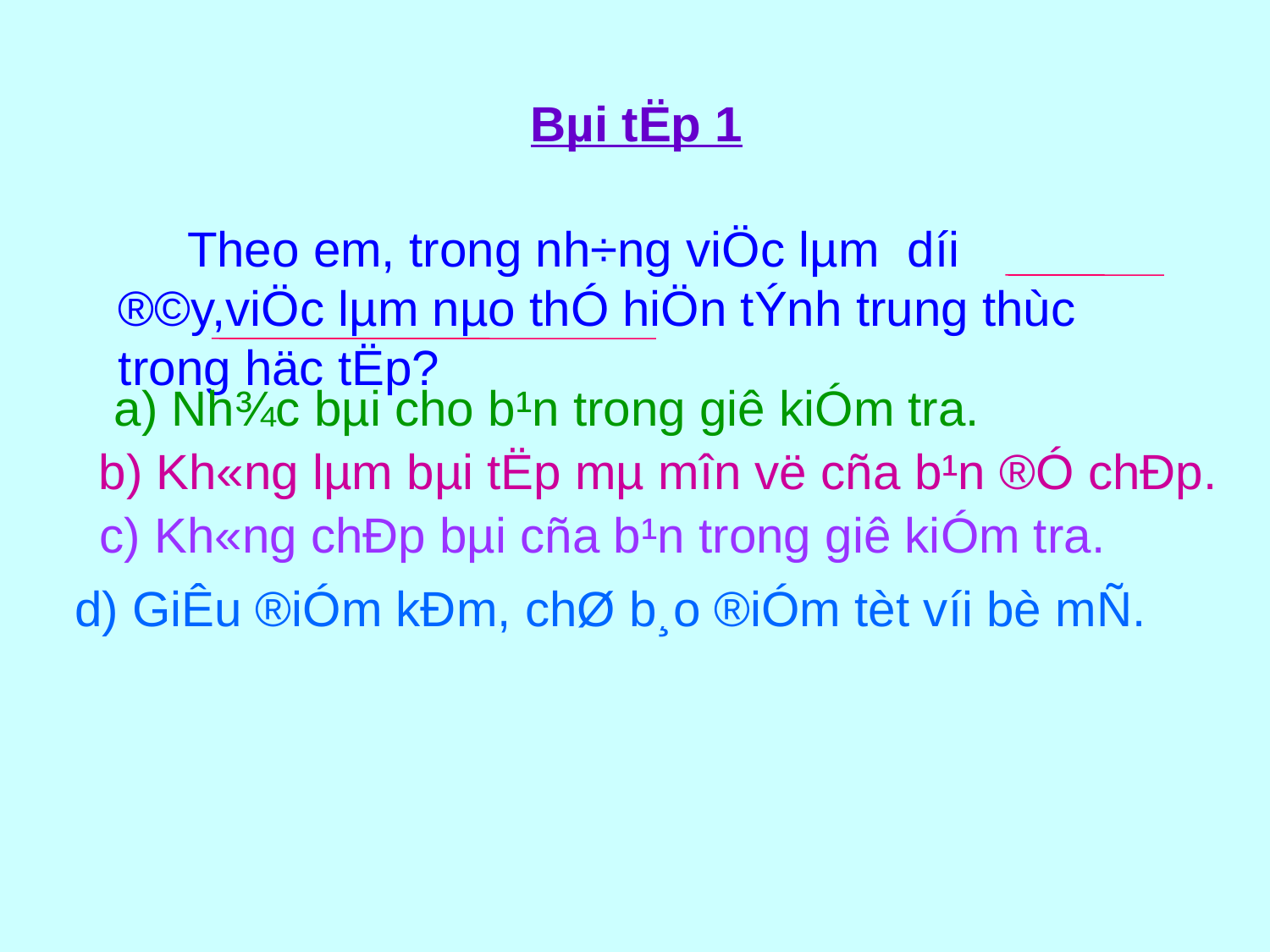

Bµi tËp 1
     Theo em, trong nh÷ng viÖc lµm  d­íi ®©y,viÖc lµm nµo thÓ hiÖn tÝnh trung thùc trong häc tËp?

a) Nh¾c bµi cho b¹n trong giê kiÓm tra.
b) Kh«ng lµm bµi tËp mµ m­în vë cña b¹n ®Ó chÐp.
c) Kh«ng chÐp bµi cña b¹n trong giê kiÓm tra.
d) GiÊu ®iÓm kÐm, chØ b¸o ®iÓm tèt víi bè mÑ.